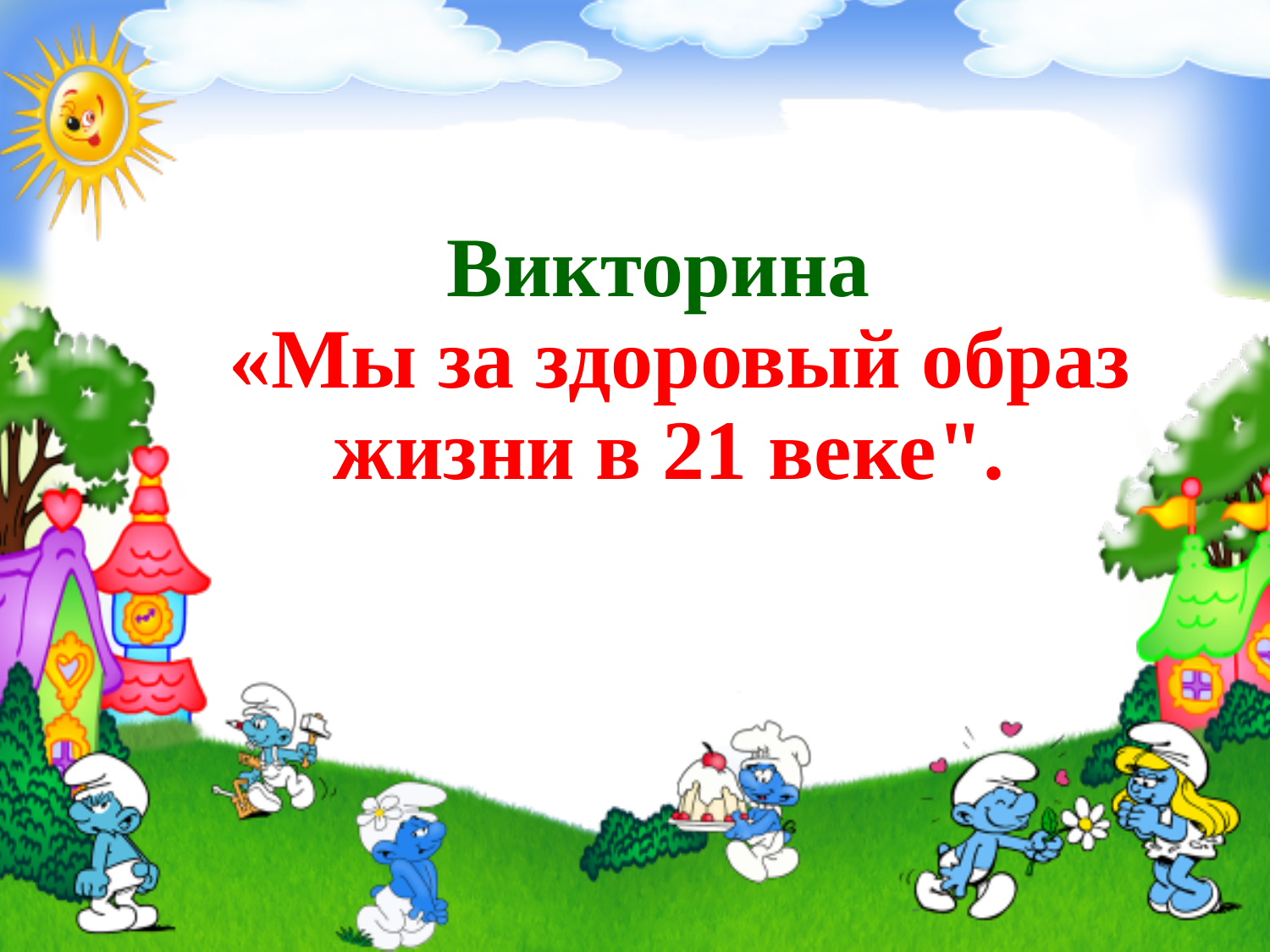

# Викторина «Мы за здоровый образ жизни в 21 веке".